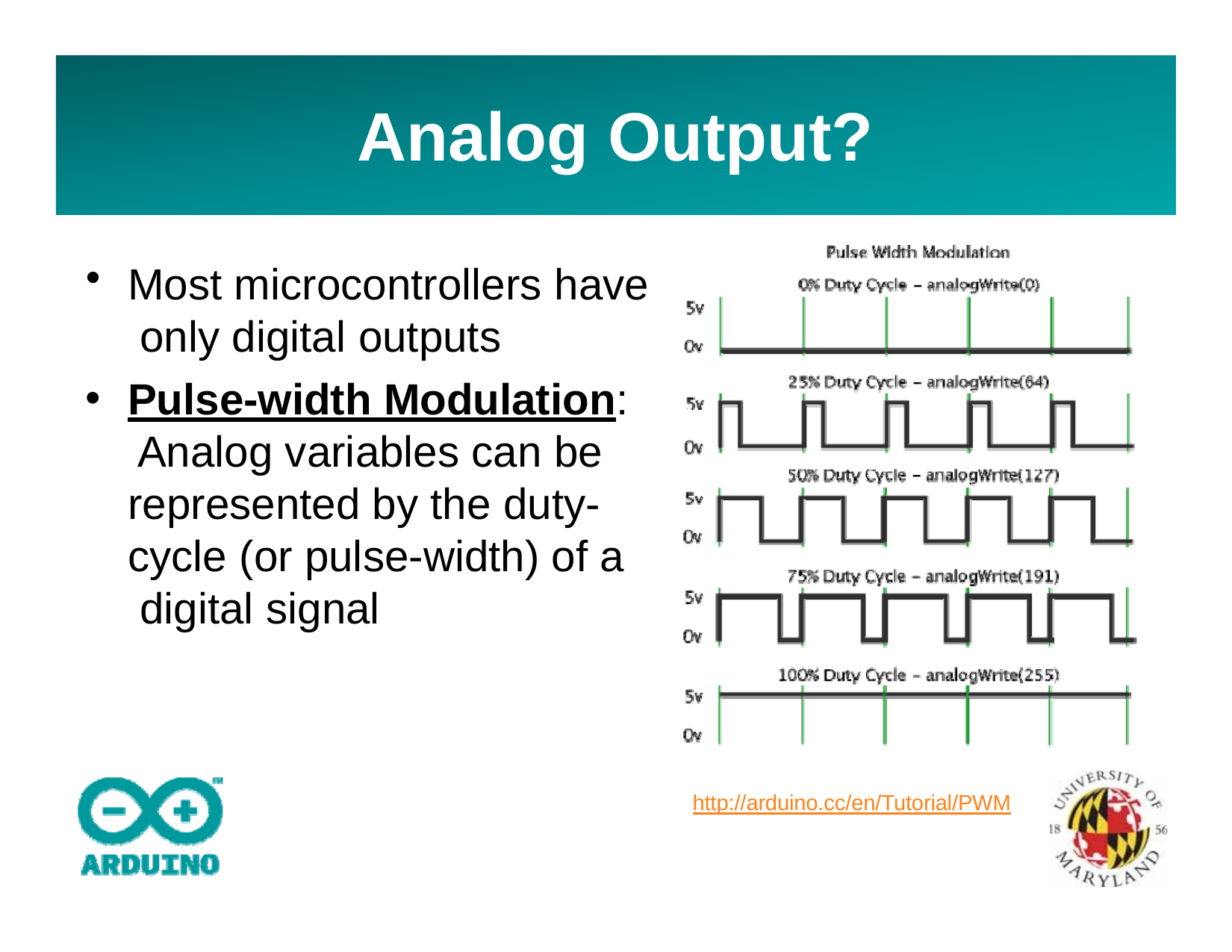

# Analog Output?

Most microcontrollers have  only digital outputs
Pulse-width Modulation:  Analog variables can be  represented by the duty-  cycle (or pulse-width) of a  digital signal

http://arduino.cc/en/Tutorial/PWM